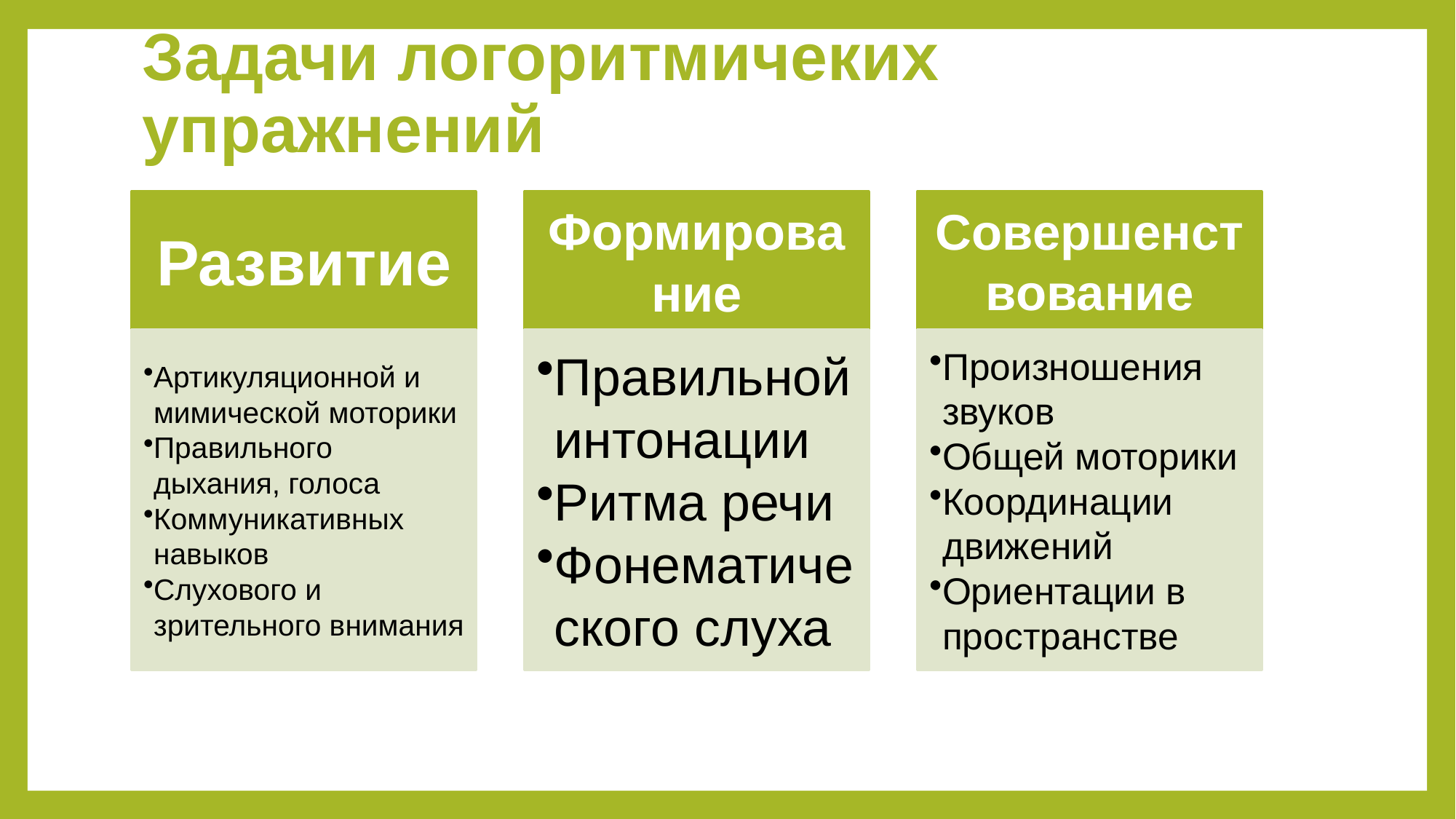

# Задачи логоритмичеких упражнений
Развитие
Правильного дыхания, голоса
Формирование
Правильной интонации
Совершенствование
Произношения звуков
Ритма речи
Коммуникативных навыков
Слухового и зрительного внимания
Фонематического слуха
Координации движений
Ориентации в пространстве
Общей моторики
Артикуляционной и мимической моторики